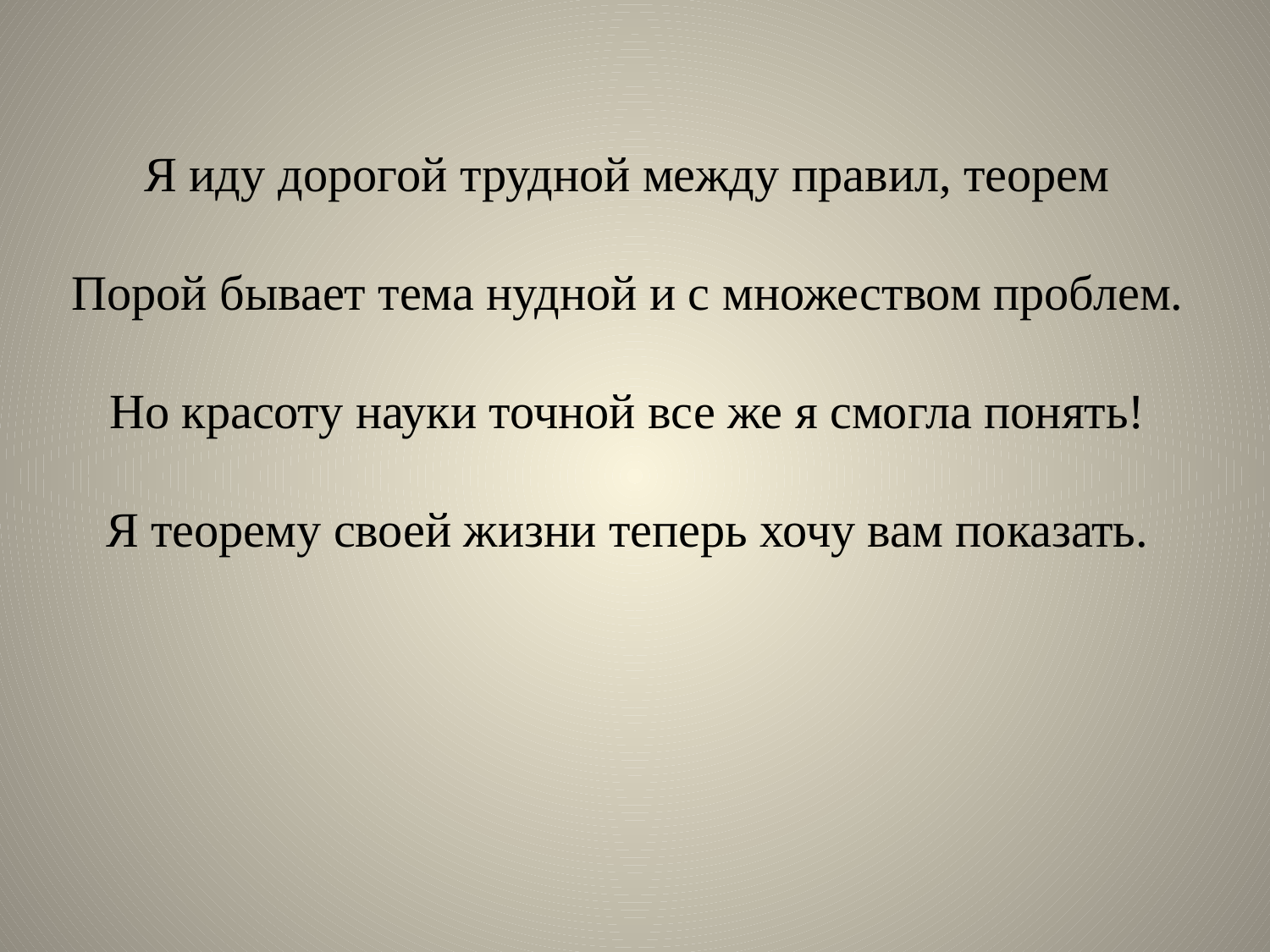

Я иду дорогой трудной между правил, теорем
Порой бывает тема нудной и с множеством проблем.
Но красоту науки точной все же я смогла понять!
Я теорему своей жизни теперь хочу вам показать.